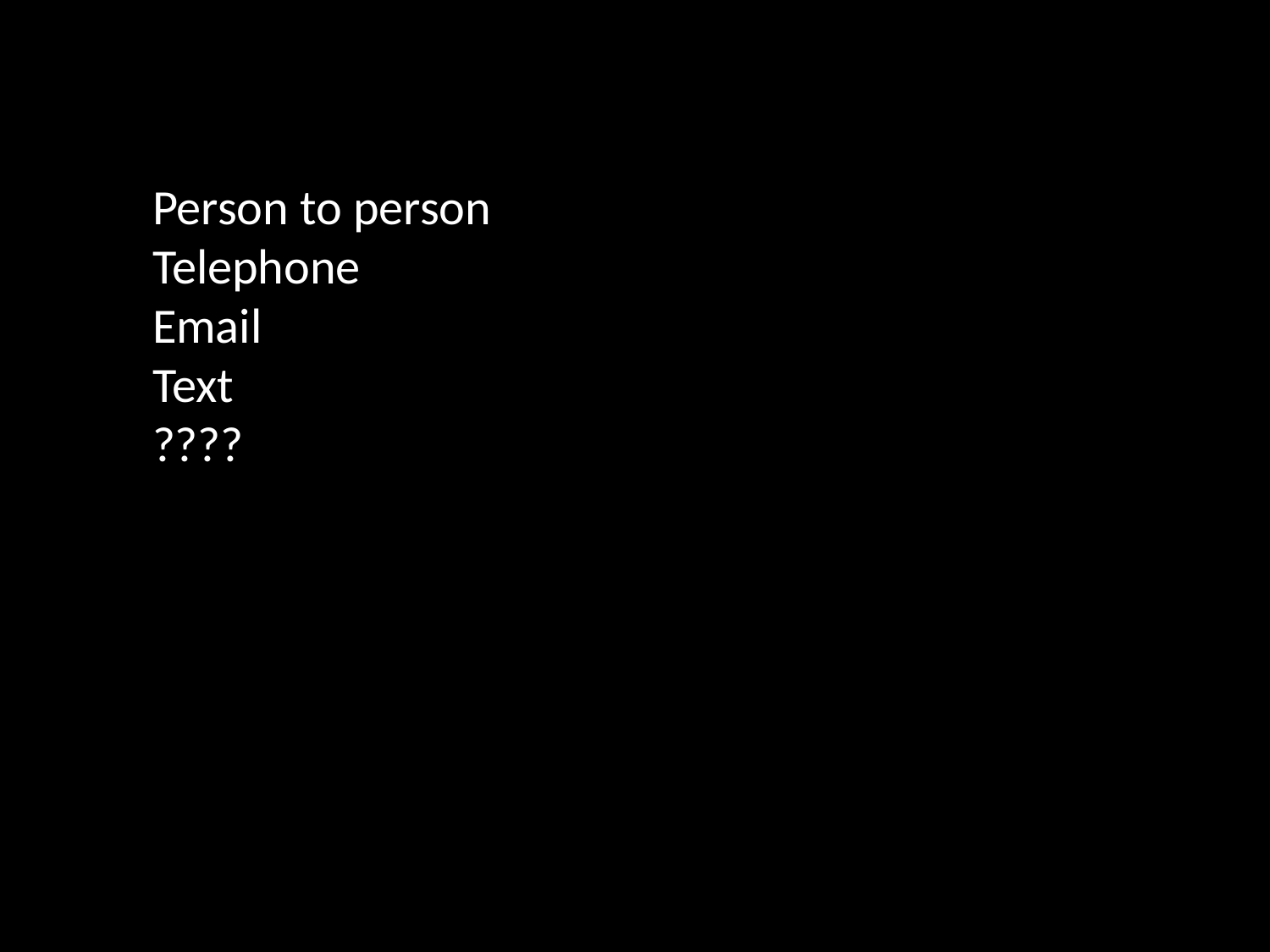

Person to person
Telephone
Email
Text
????